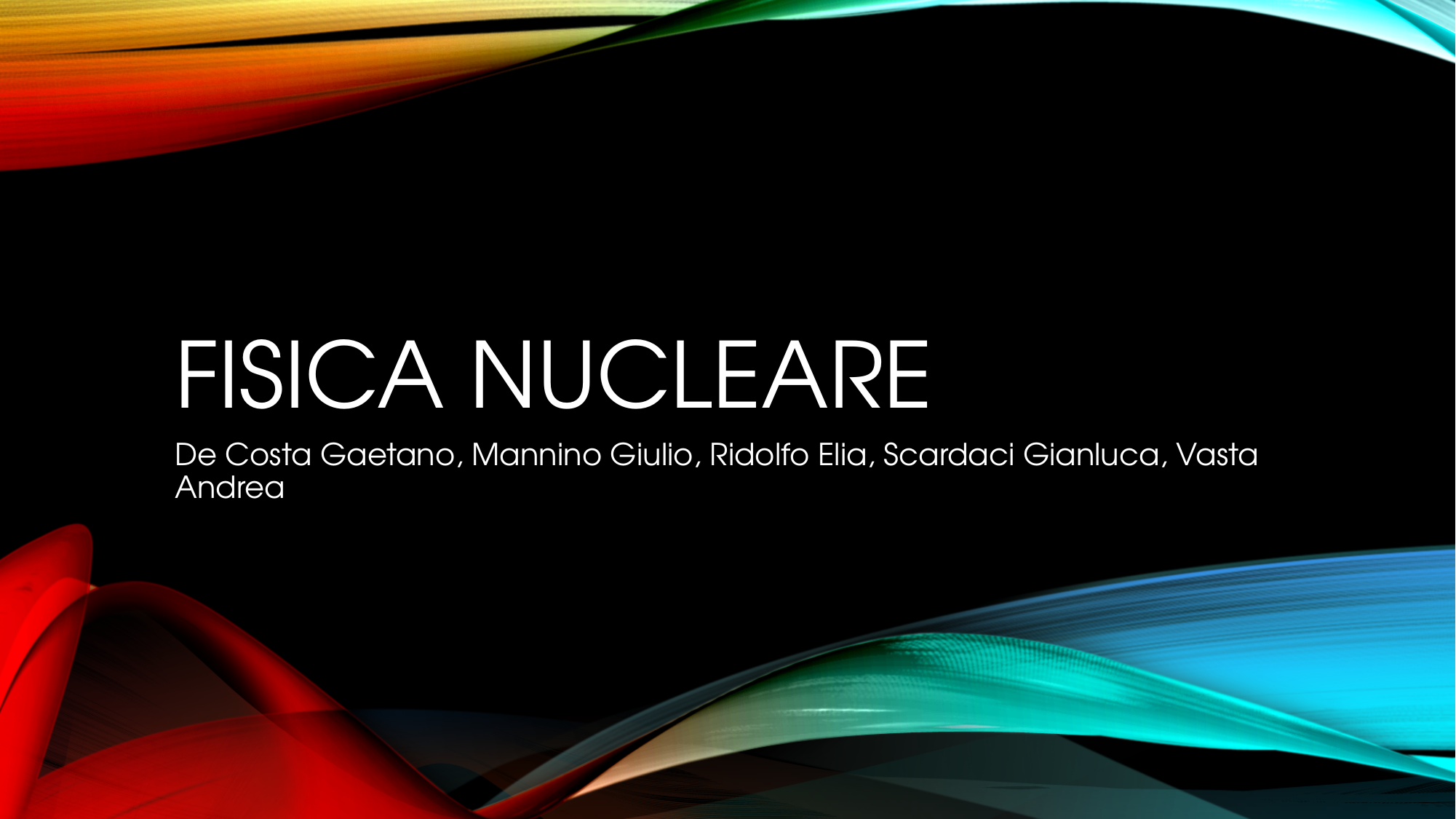

# fisica nucleare
De Costa Gaetano, Mannino Giulio, Ridolfo Elia, Scardaci Gianluca, Vasta Andrea